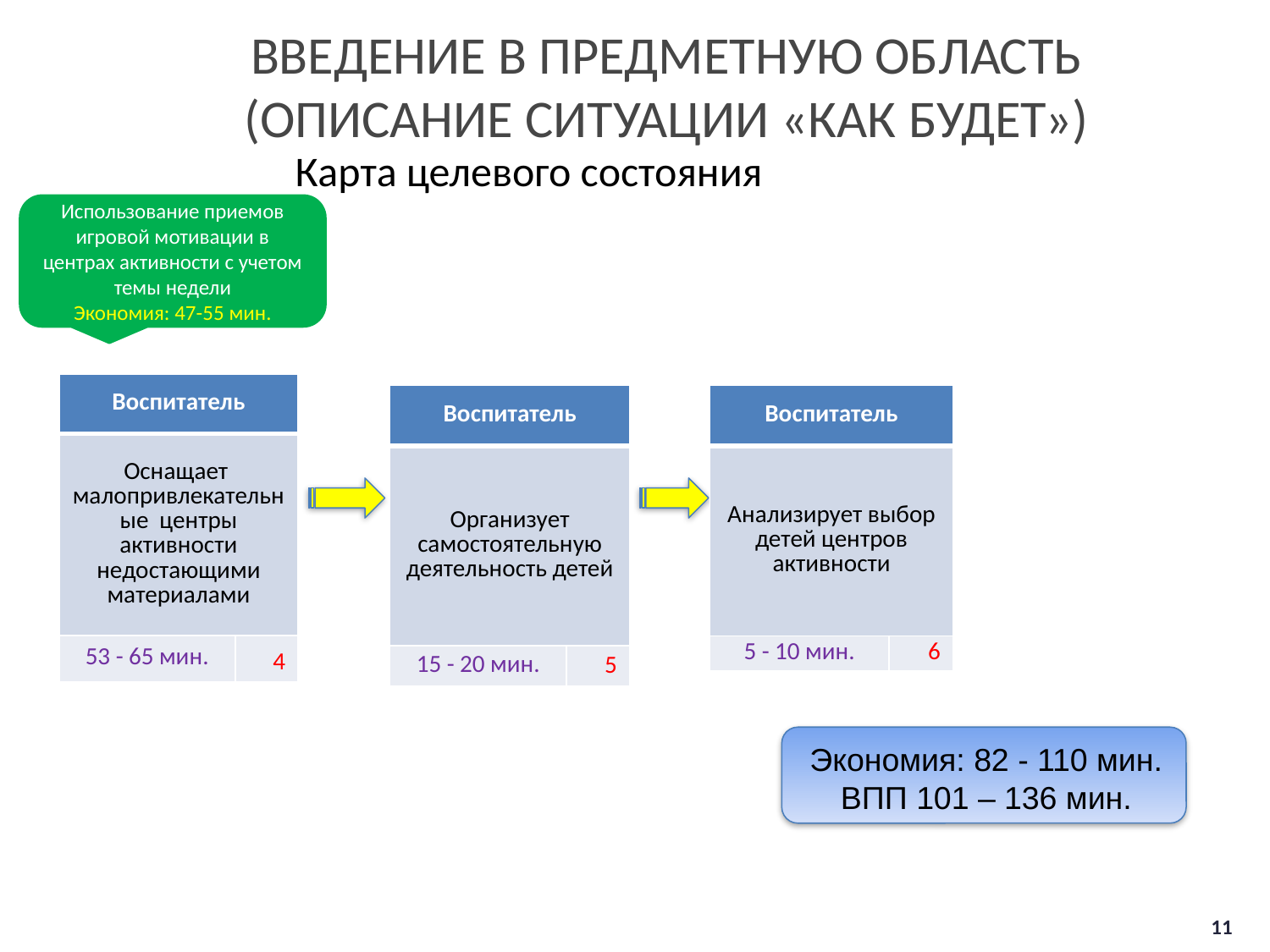

Введение в предметную область
(описание ситуации «как БУДЕТ»)
# Карта целевого состояния
Использование приемов игровой мотивации в центрах активности с учетом темы недели
Экономия: 47-55 мин.
| Воспитатель |  |
| --- | --- |
| Оснащает малопривлекательные центры активности недостающими материалами |  |
| 53 - 65 мин. | 4 |
| Воспитатель |  |
| --- | --- |
| Организует самостоятельную деятельность детей |  |
| 15 - 20 мин. | 5 |
| Воспитатель |  |
| --- | --- |
| Анализирует выбор детей центров активности |  |
| 5 - 10 мин. | 6 |

Экономия: 82 - 110 мин.
ВПП 101 – 136 мин.
11